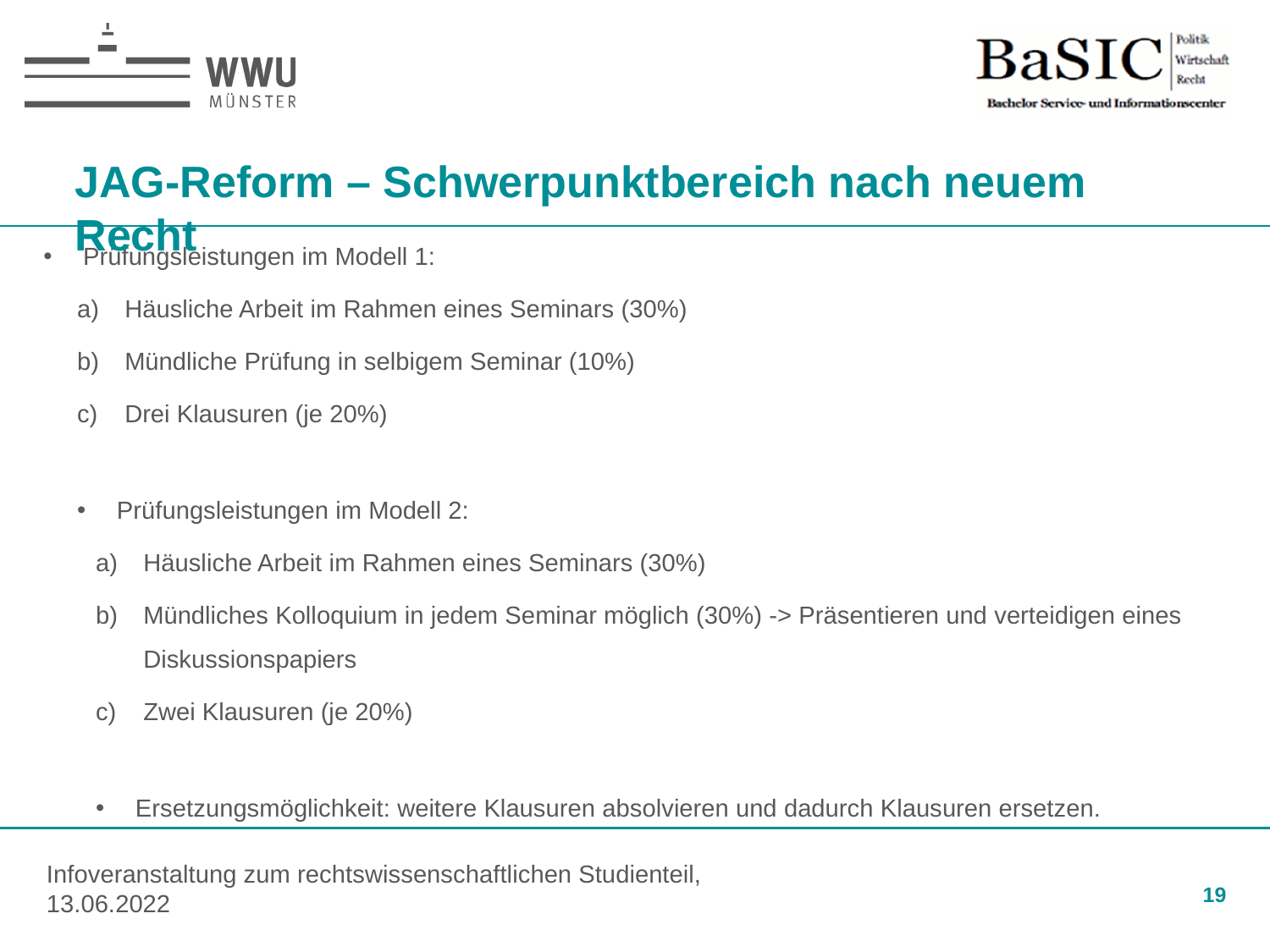

JAG-Reform – Schwerpunktbereich nach neuem Recht
Prüfungsleistungen im Modell 1:
Häusliche Arbeit im Rahmen eines Seminars (30%)
Mündliche Prüfung in selbigem Seminar (10%)
Drei Klausuren (je 20%)
Prüfungsleistungen im Modell 2:
Häusliche Arbeit im Rahmen eines Seminars (30%)
Mündliches Kolloquium in jedem Seminar möglich (30%) -> Präsentieren und verteidigen eines Diskussionspapiers
Zwei Klausuren (je 20%)
Ersetzungsmöglichkeit: weitere Klausuren absolvieren und dadurch Klausuren ersetzen.
19